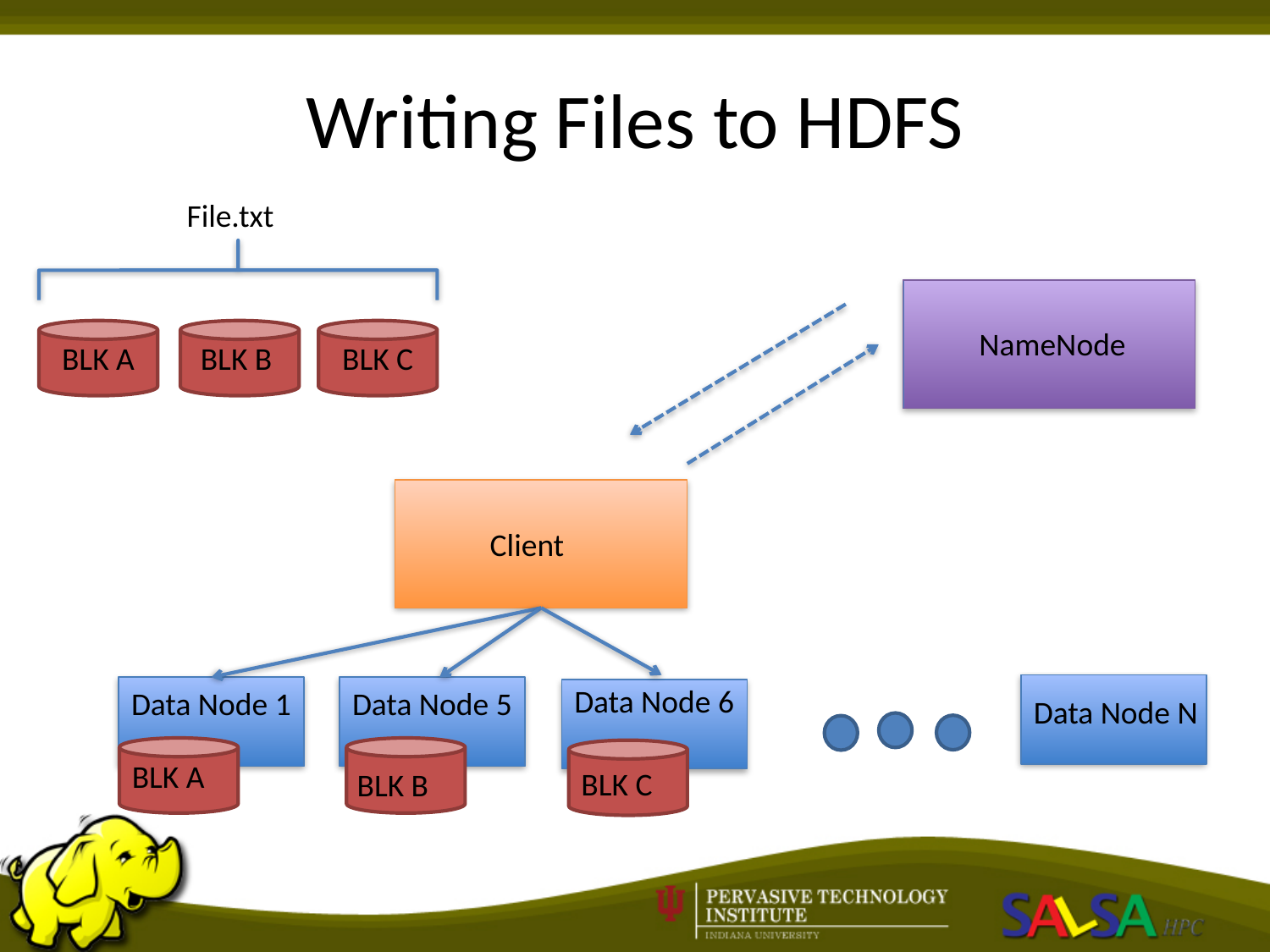

# Writing Files to HDFS

File.txt

NameNode

BLK A
BLK B
BLK C

Client
Data Node 6

Data Node 1

Data Node 5

Data Node N

BLK A
BLK C
BLK B